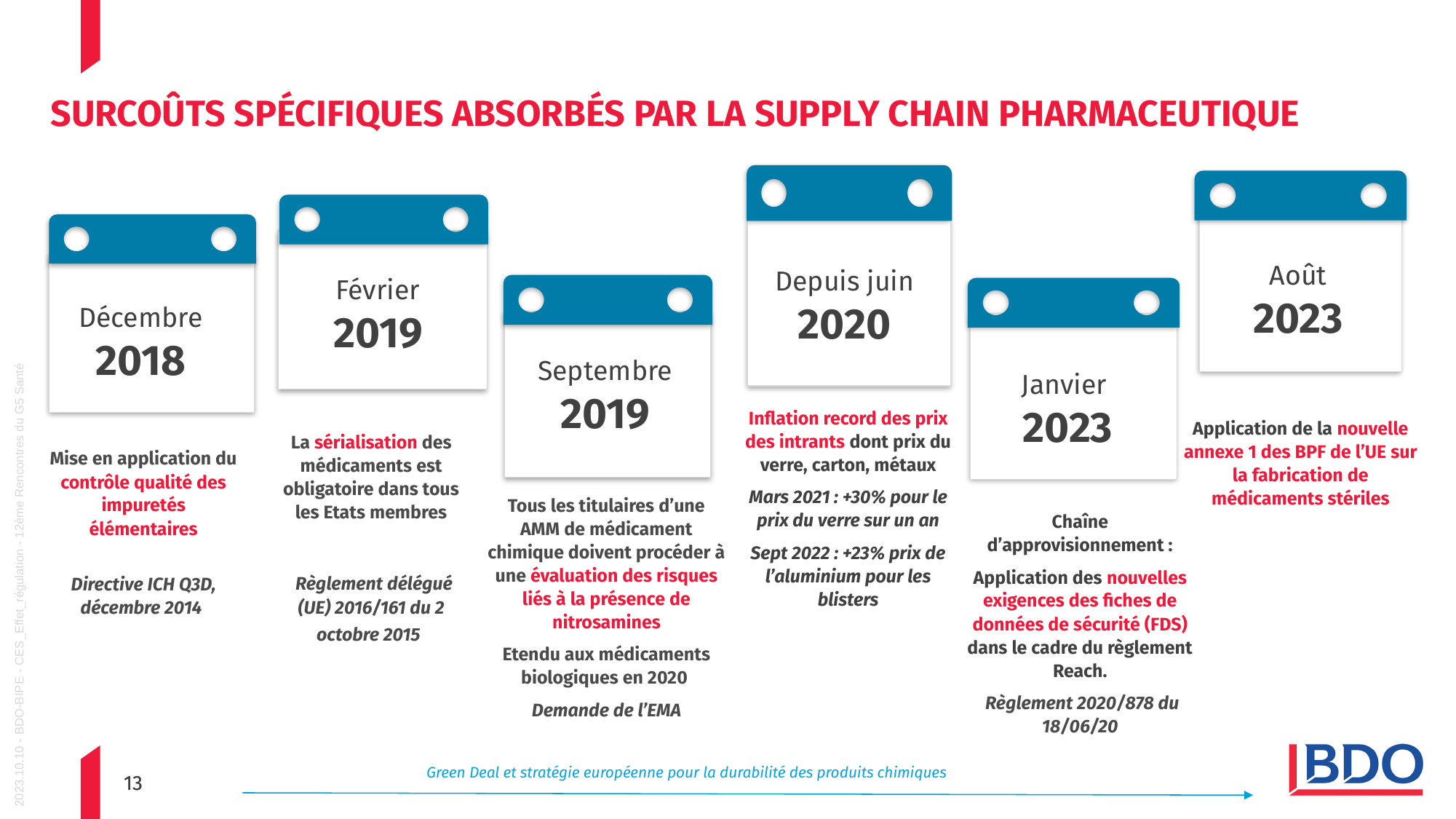

# surcoûts spécifiques Absorbés Par la supply chain PHARMAceutique

Août
2023

Depuis juin 2020
Février
2019

Décembre
2018

Septembre
2019
Janvier
2023

Application de la nouvelle annexe 1 des BPF de l’UE sur la fabrication de médicaments stériles
Inflation record des prix des intrants dont prix du verre, carton, métaux
Mars 2021 : +30% pour le prix du verre sur un an
Sept 2022 : +23% prix de l’aluminium pour les blisters

La sérialisation des médicaments est obligatoire dans tous les Etats membres

 Règlement délégué (UE) 2016/161 du 2 octobre 2015
Mise en application du contrôle qualité des impuretés élémentaires

Directive ICH Q3D, décembre 2014

Tous les titulaires d’une AMM de médicament chimique doivent procéder à une évaluation des risques liés à la présence de nitrosamines
Etendu aux médicaments biologiques en 2020
Demande de l’EMA
Chaîne d’approvisionnement :
Application des nouvelles exigences des fiches de données de sécurité (FDS) dans le cadre du règlement Reach.
 Règlement 2020/878 du 18/06/20

Green Deal et stratégie européenne pour la durabilité des produits chimiques